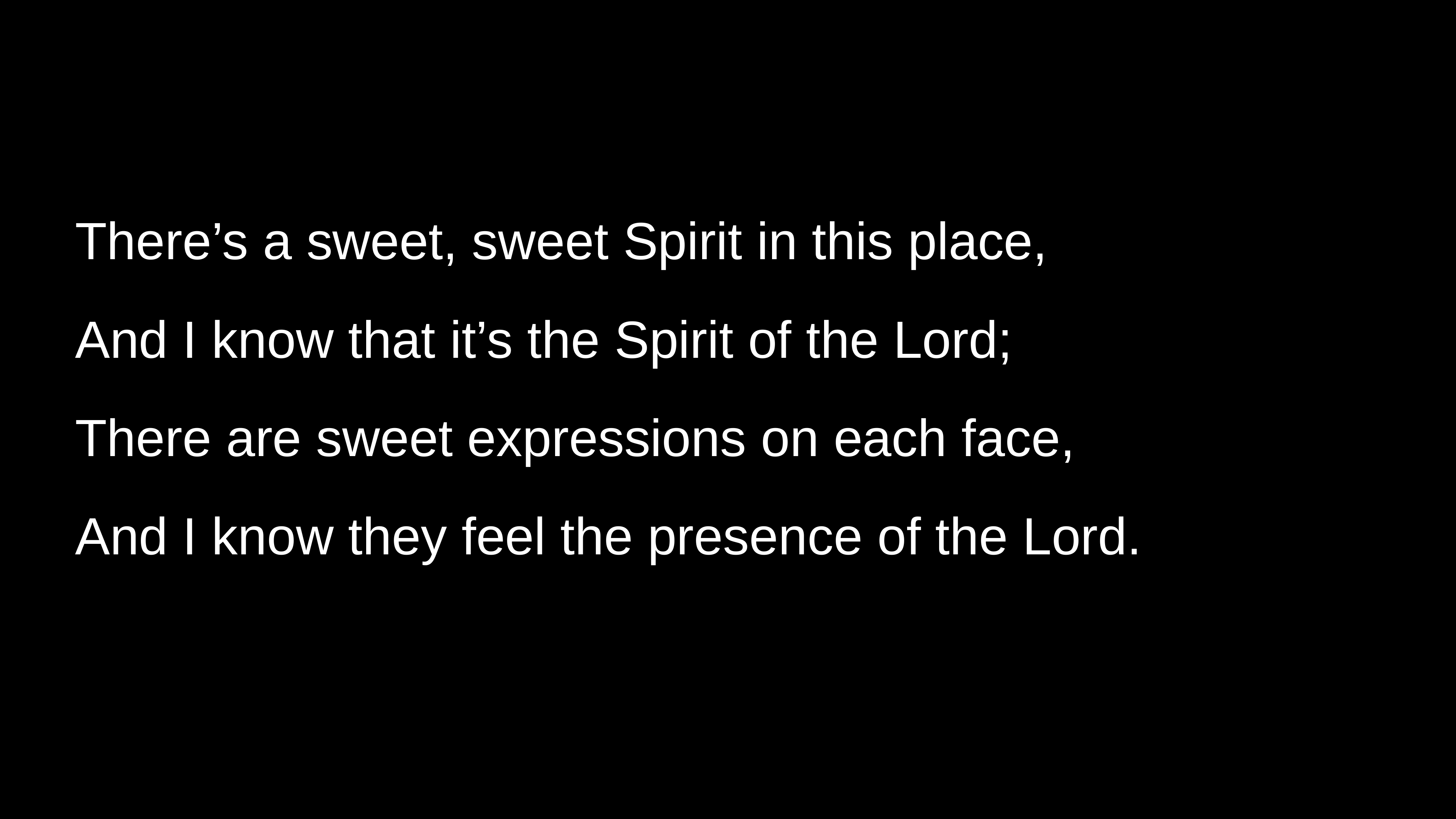

There’s a sweet, sweet Spirit in this place,
And I know that it’s the Spirit of the Lord;
There are sweet expressions on each face,
And I know they feel the presence of the Lord.